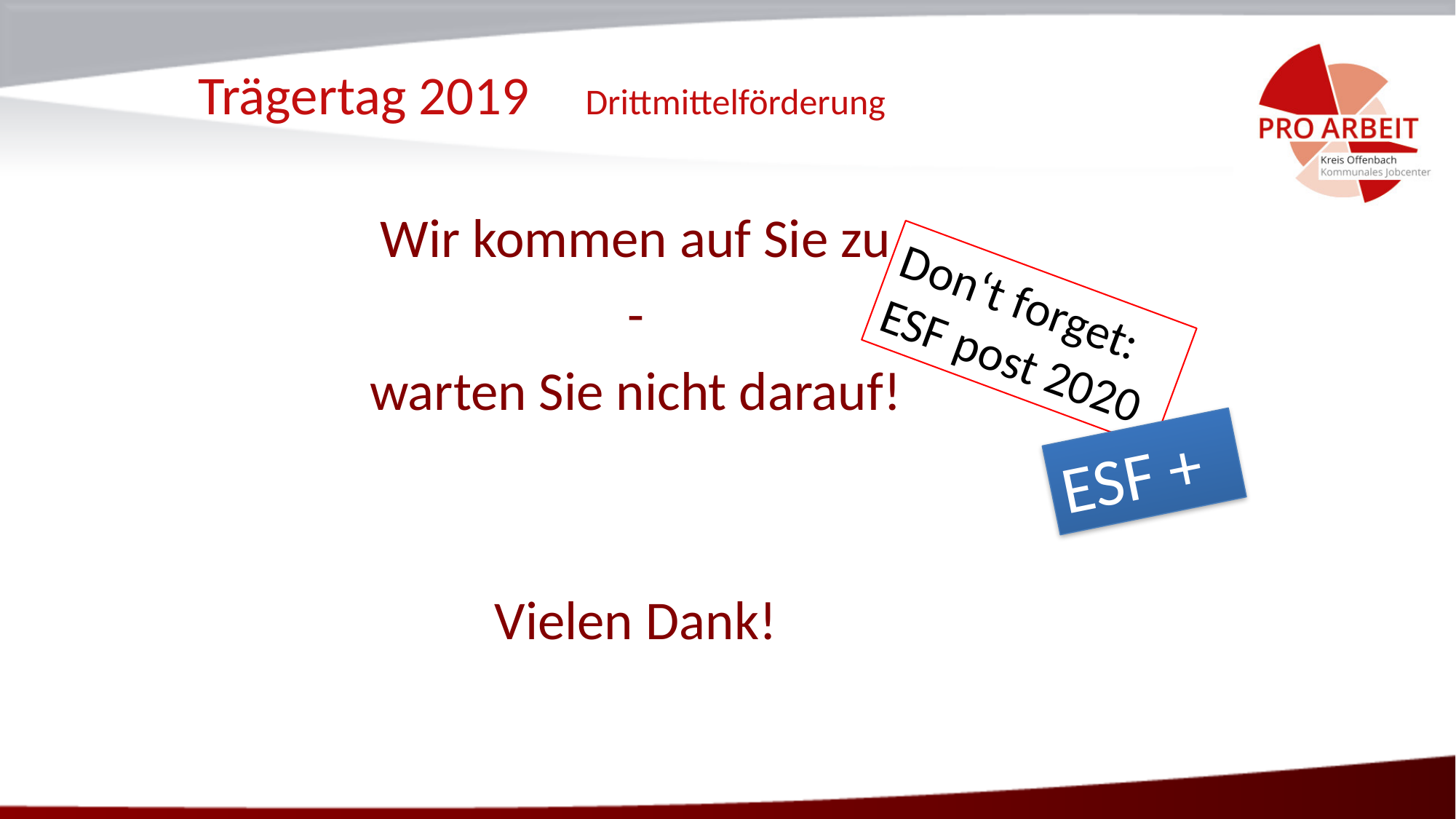

# Trägertag 2019	Drittmittelförderung
Wir kommen auf Sie zu
-
warten Sie nicht darauf!

Vielen Dank!
Don‘t forget:
ESF post 2020
ESF +